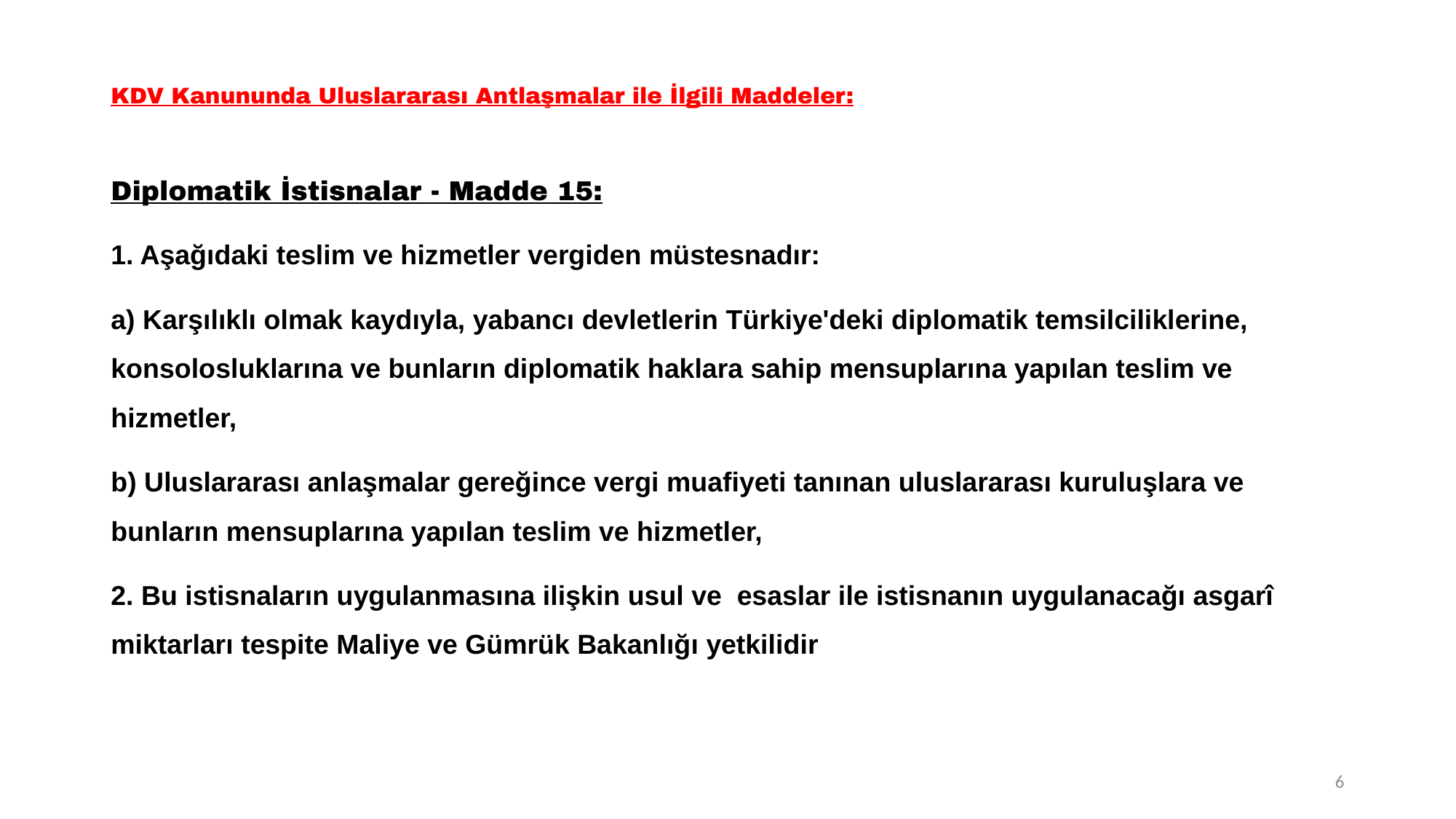

# KDV Kanununda Uluslararası Antlaşmalar ile İlgili Maddeler:
Diplomatik İstisnalar - Madde 15:
1. Aşağıdaki teslim ve hizmetler vergiden müstesnadır:
a) Karşılıklı olmak kaydıyla, yabancı devletlerin Türkiye'deki diplomatik temsilciliklerine, konsolosluklarına ve bunların diplomatik haklara sahip mensuplarına yapılan teslim ve hizmetler,
b) Uluslararası anlaşmalar gereğince vergi muafiyeti tanınan uluslararası kuruluşlara ve bunların mensuplarına yapılan teslim ve hizmetler,
2. Bu istisnaların uygulanmasına ilişkin usul ve  esaslar ile istisnanın uygulanacağı asgarî miktarları tespite Maliye ve Gümrük Bakanlığı yetkilidir

6